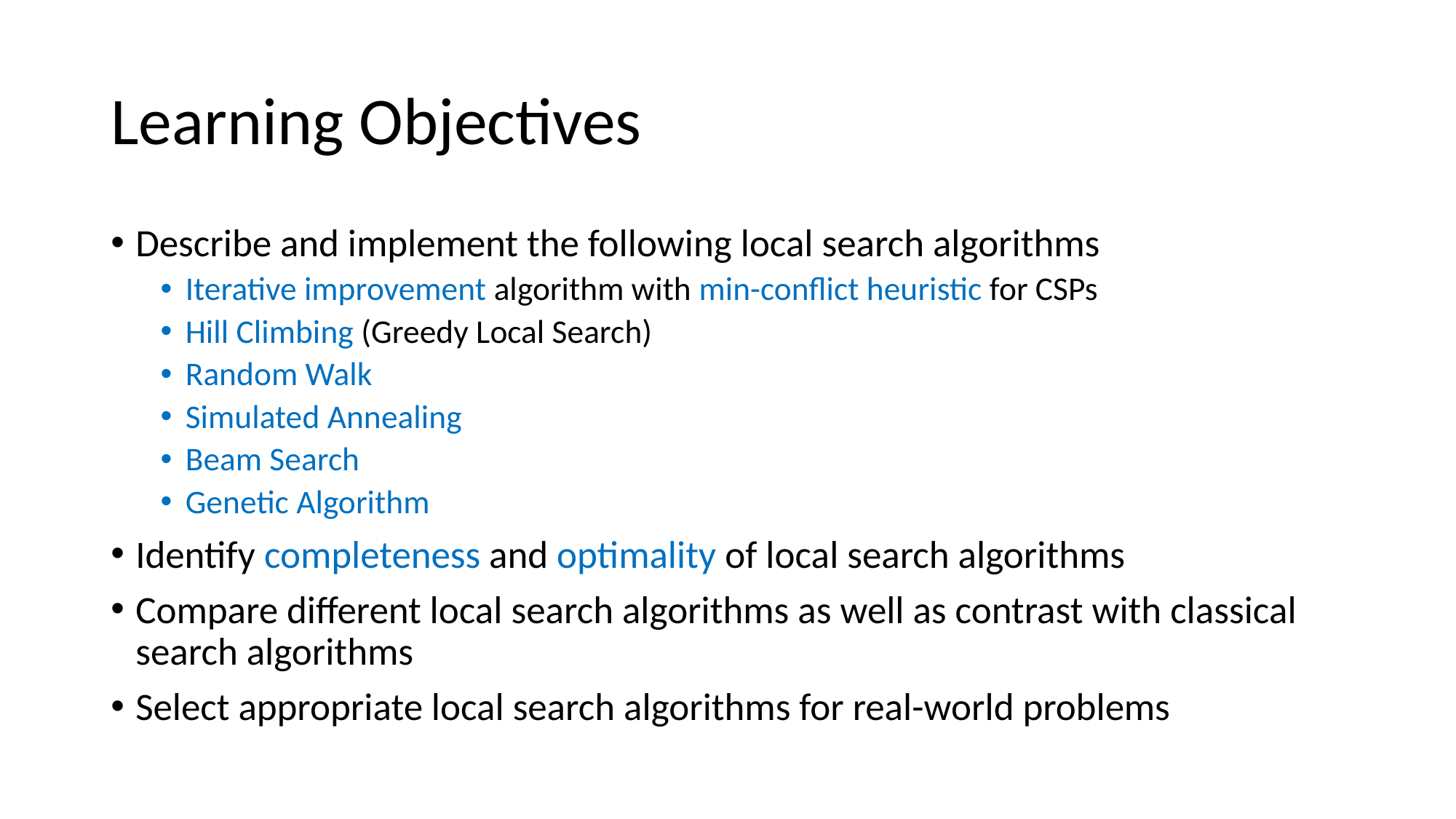

# Learning Objectives
Describe and implement the following local search algorithms
Iterative improvement algorithm with min-conflict heuristic for CSPs
Hill Climbing (Greedy Local Search)
Random Walk
Simulated Annealing
Beam Search
Genetic Algorithm
Identify completeness and optimality of local search algorithms
Compare different local search algorithms as well as contrast with classical search algorithms
Select appropriate local search algorithms for real-world problems